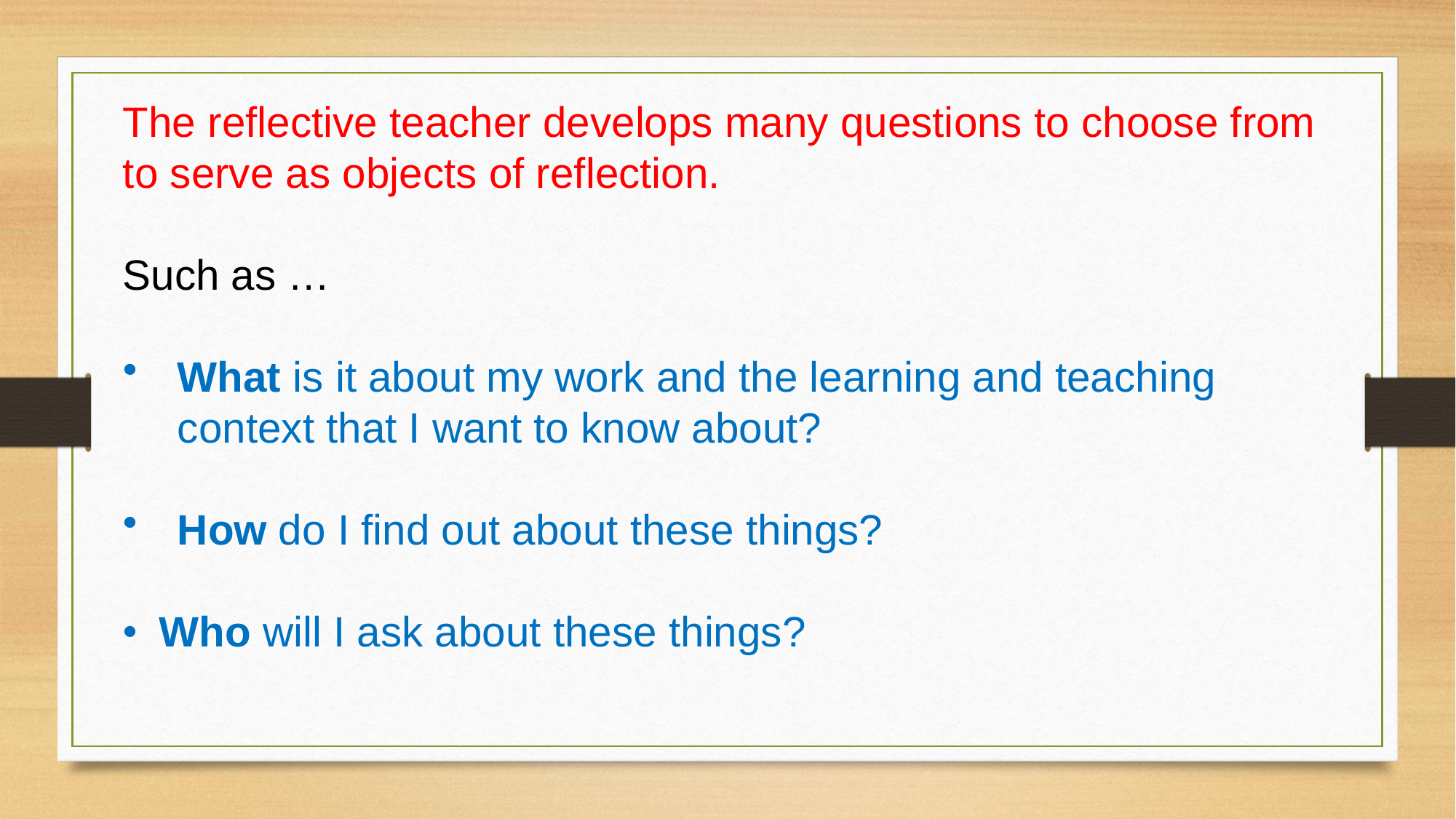

The reflective teacher develops many questions to choose from to serve as objects of reflection.

Such as …

What is it about my work and the learning and teaching context that I want to know about?

How do I find out about these things?

• Who will I ask about these things?